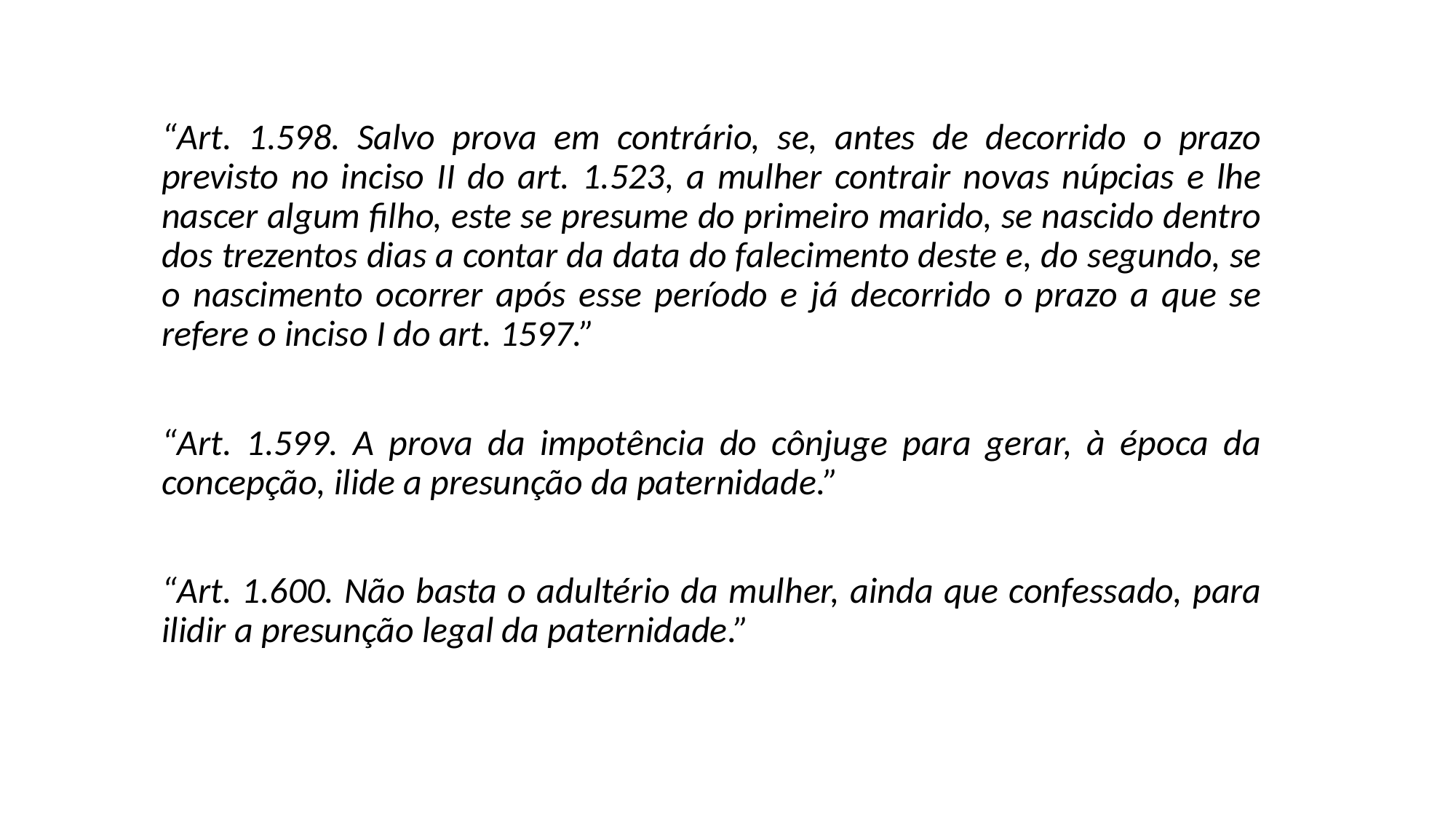

“Art. 1.598. Salvo prova em contrário, se, antes de decorrido o prazo previsto no inciso II do art. 1.523, a mulher contrair novas núpcias e lhe nascer algum filho, este se presume do primeiro marido, se nascido dentro dos trezentos dias a contar da data do falecimento deste e, do segundo, se o nascimento ocorrer após esse período e já decorrido o prazo a que se refere o inciso I do art. 1597.”

“Art. 1.599. A prova da impotência do cônjuge para gerar, à época da concepção, ilide a presunção da paternidade.”

“Art. 1.600. Não basta o adultério da mulher, ainda que confessado, para ilidir a presunção legal da paternidade.”